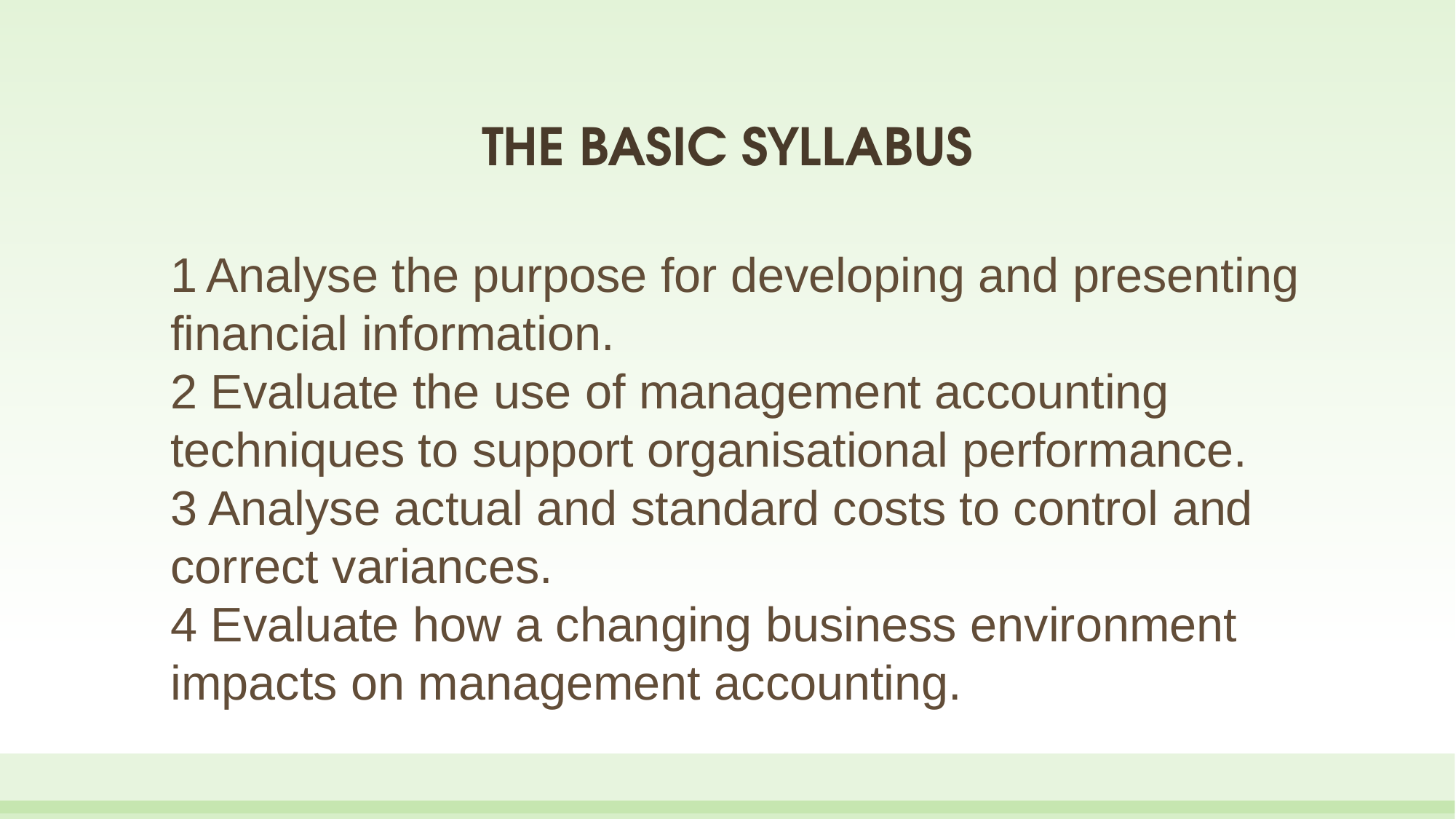

# THE BASIC SYLLABUS
1 Analyse the purpose for developing and presenting financial information.
2 Evaluate the use of management accounting techniques to support organisational performance.
3 Analyse actual and standard costs to control and correct variances.
4 Evaluate how a changing business environment impacts on management accounting.